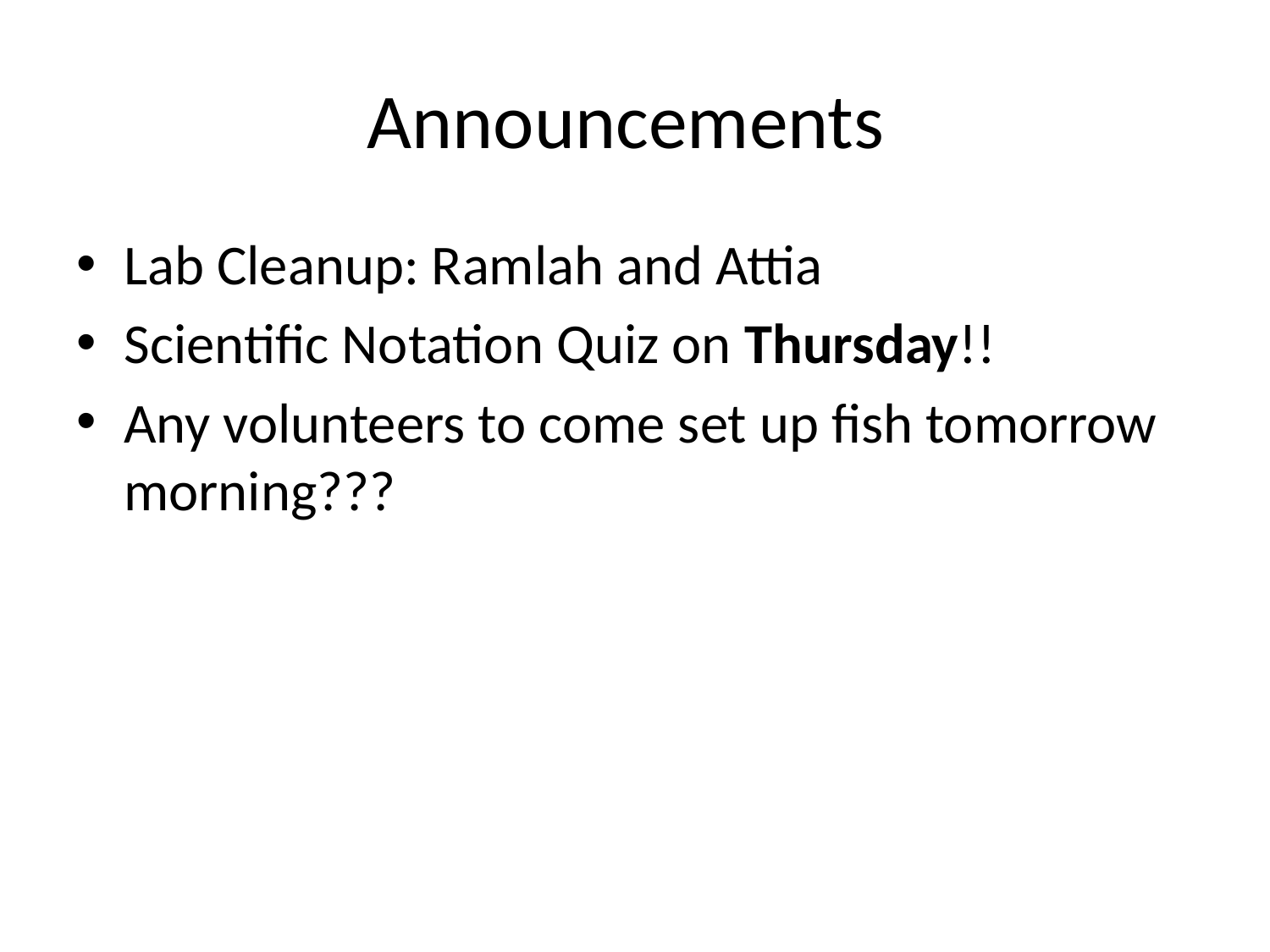

# Announcements
Lab Cleanup: Ramlah and Attia
Scientific Notation Quiz on Thursday!!
Any volunteers to come set up fish tomorrow morning???